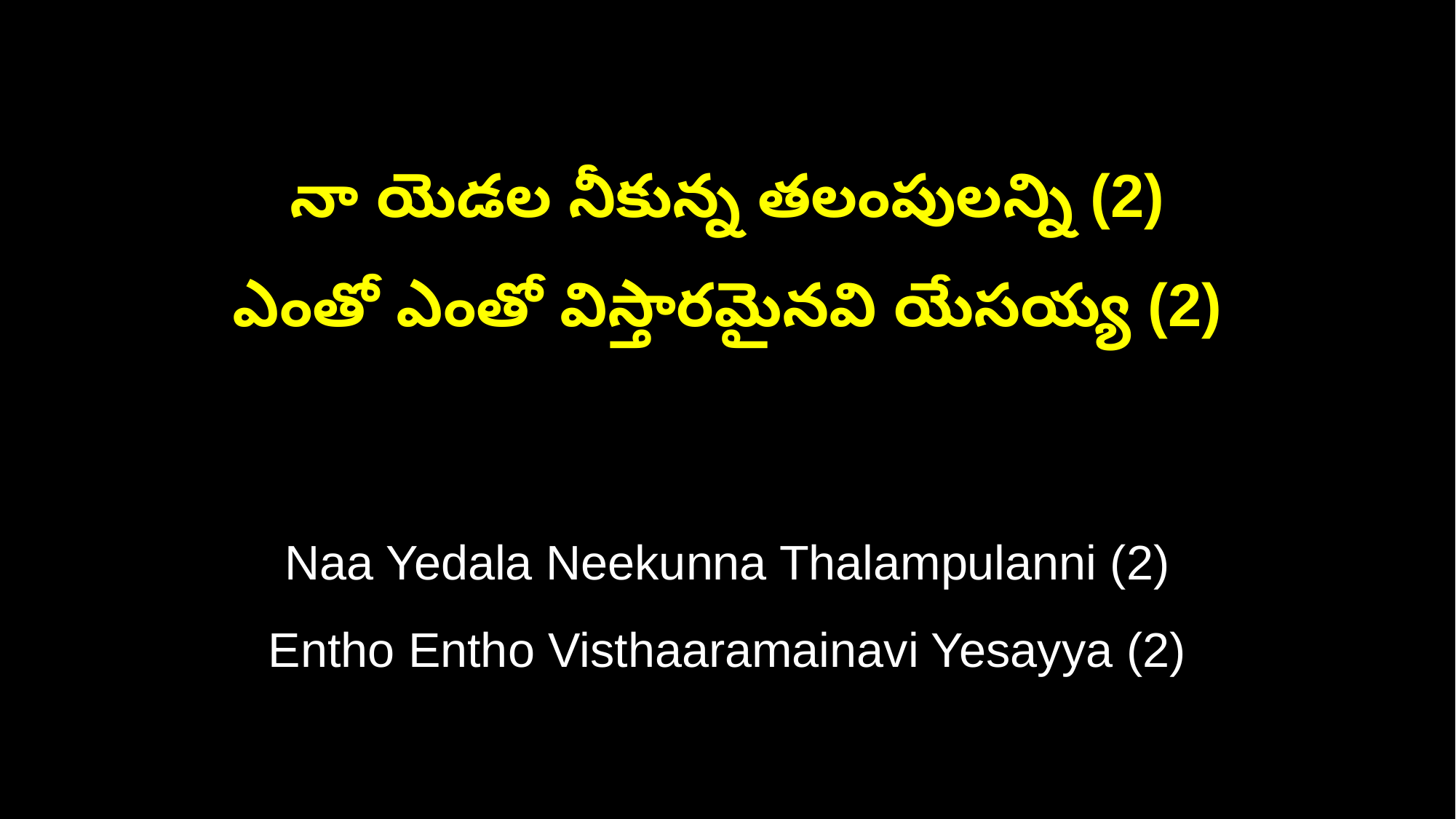

నా యెడల నీకున్న తలంపులన్ని (2)
ఎంతో ఎంతో విస్తారమైనవి యేసయ్య (2)
Naa Yedala Neekunna Thalampulanni (2)
Entho Entho Visthaaramainavi Yesayya (2)